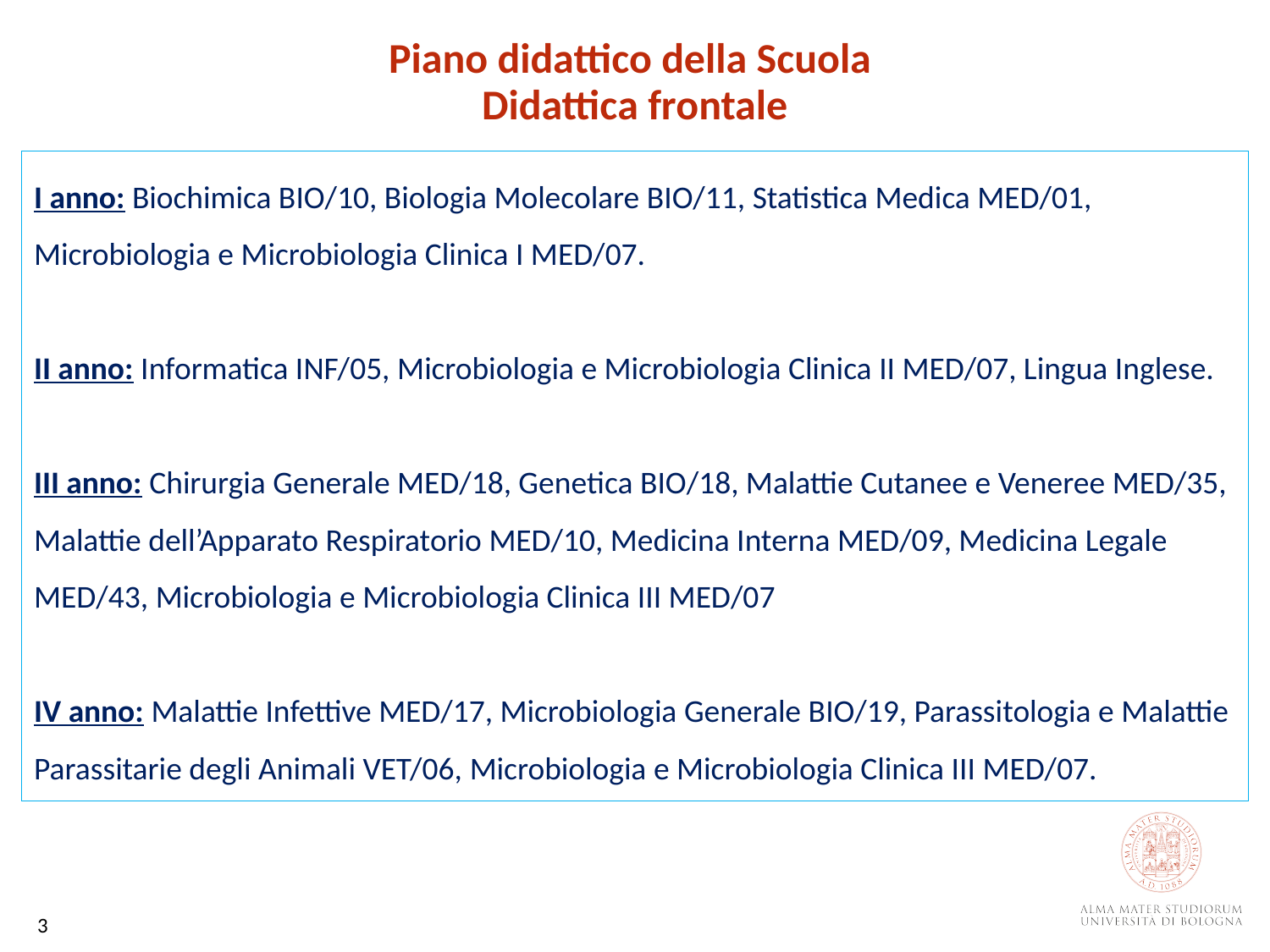

Piano didattico della Scuola
Didattica frontale
I anno: Biochimica BIO/10, Biologia Molecolare BIO/11, Statistica Medica MED/01,
Microbiologia e Microbiologia Clinica I MED/07.

II anno: Informatica INF/05, Microbiologia e Microbiologia Clinica II MED/07, Lingua Inglese.

III anno: Chirurgia Generale MED/18, Genetica BIO/18, Malattie Cutanee e Veneree MED/35, Malattie dell’Apparato Respiratorio MED/10, Medicina Interna MED/09, Medicina Legale MED/43, Microbiologia e Microbiologia Clinica III MED/07

IV anno: Malattie Infettive MED/17, Microbiologia Generale BIO/19, Parassitologia e Malattie Parassitarie degli Animali VET/06, Microbiologia e Microbiologia Clinica III MED/07.